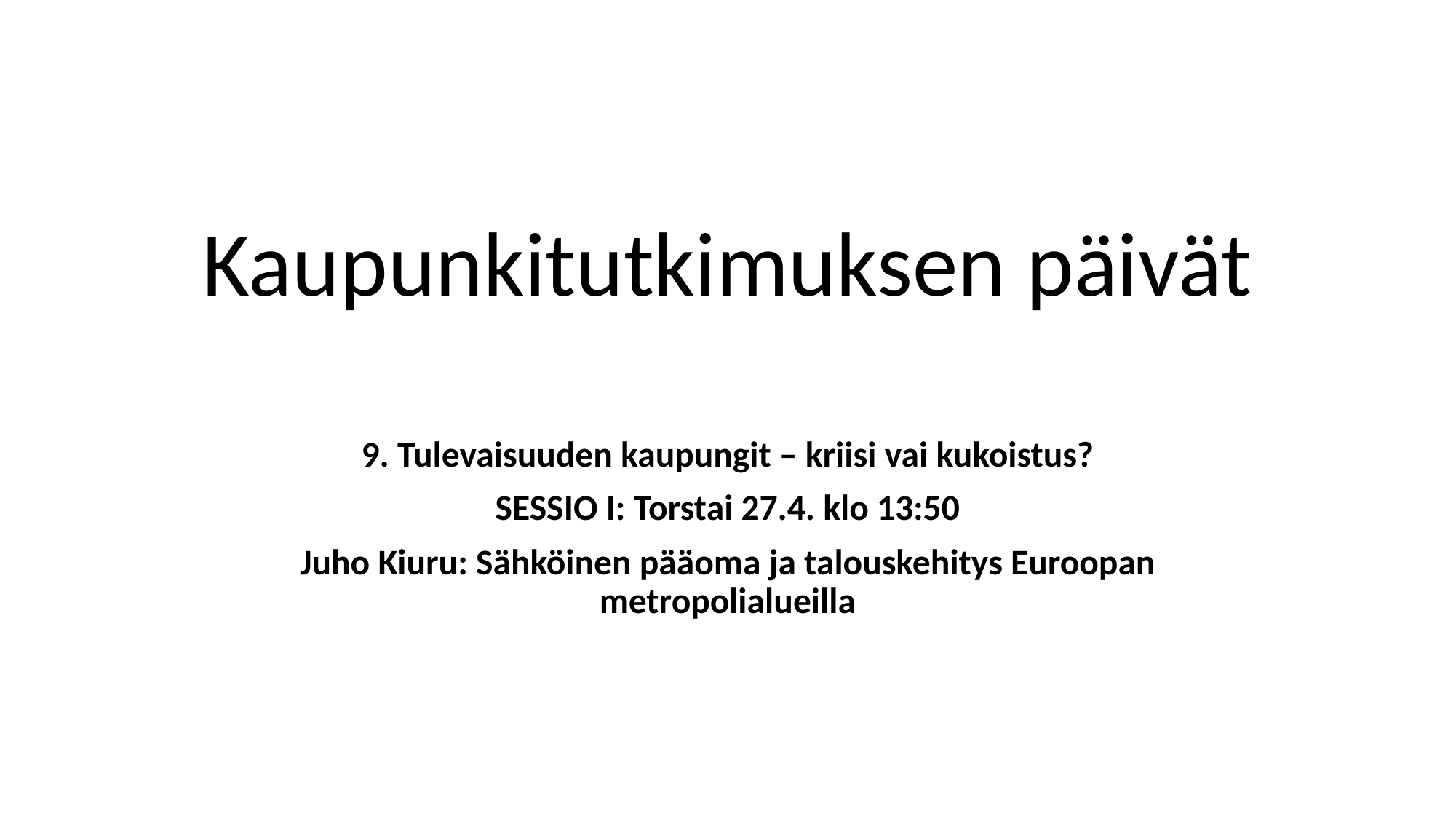

# Kaupunkitutkimuksen päivät
9. Tulevaisuuden kaupungit – kriisi vai kukoistus?
SESSIO I: Torstai 27.4. klo 13:50
Juho Kiuru: Sähköinen pääoma ja talouskehitys Euroopan metropolialueilla